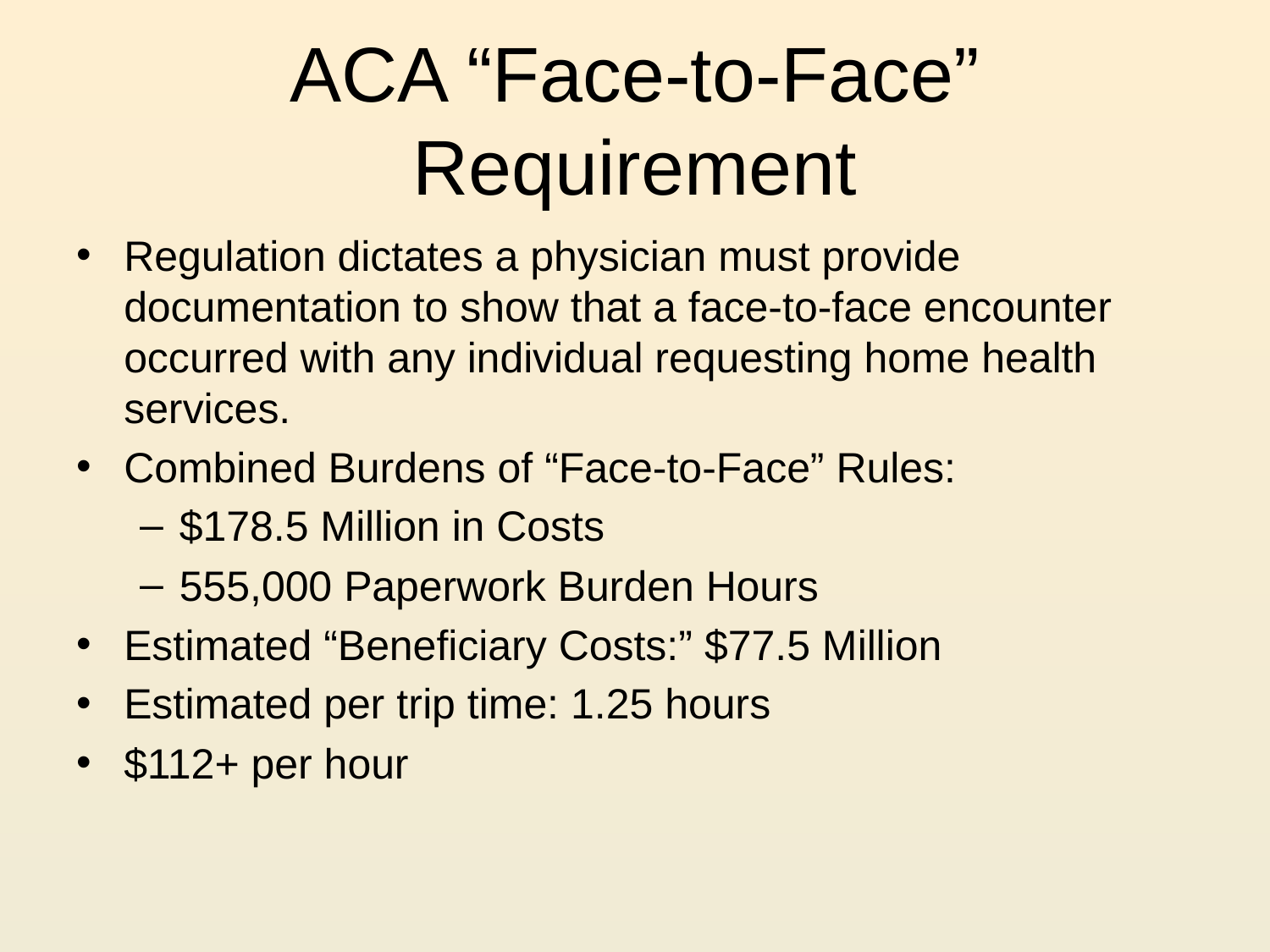

# ACA “Face-to-Face” Requirement
Regulation dictates a physician must provide documentation to show that a face-to-face encounter occurred with any individual requesting home health services.
Combined Burdens of “Face-to-Face” Rules:
$178.5 Million in Costs
555,000 Paperwork Burden Hours
Estimated “Beneficiary Costs:” $77.5 Million
Estimated per trip time: 1.25 hours
$112+ per hour